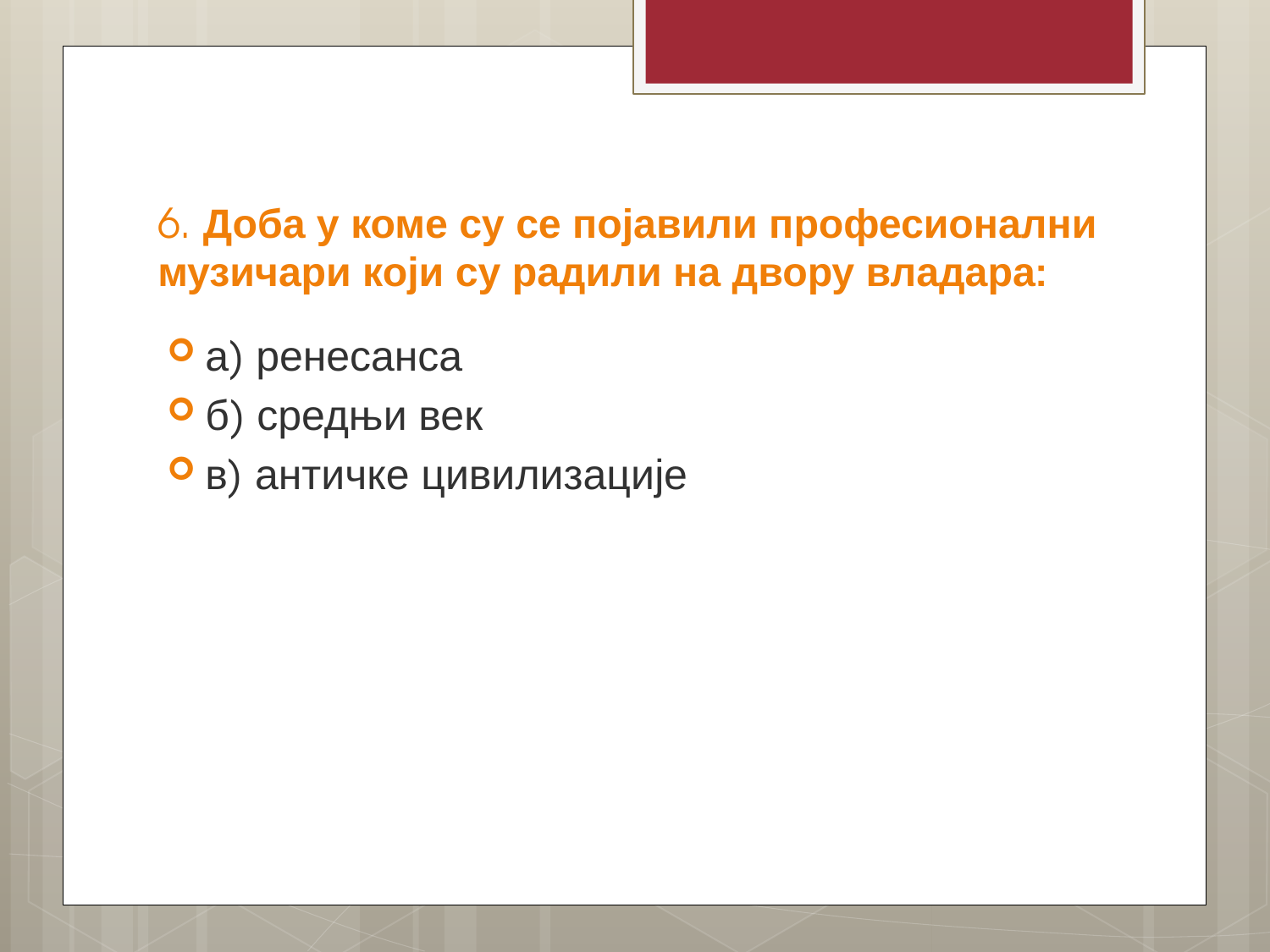

# 6. Доба у коме су се појавили професионални музичари који су радили на двору владара:
а) ренесанса
б) средњи век
в) античке цивилизације